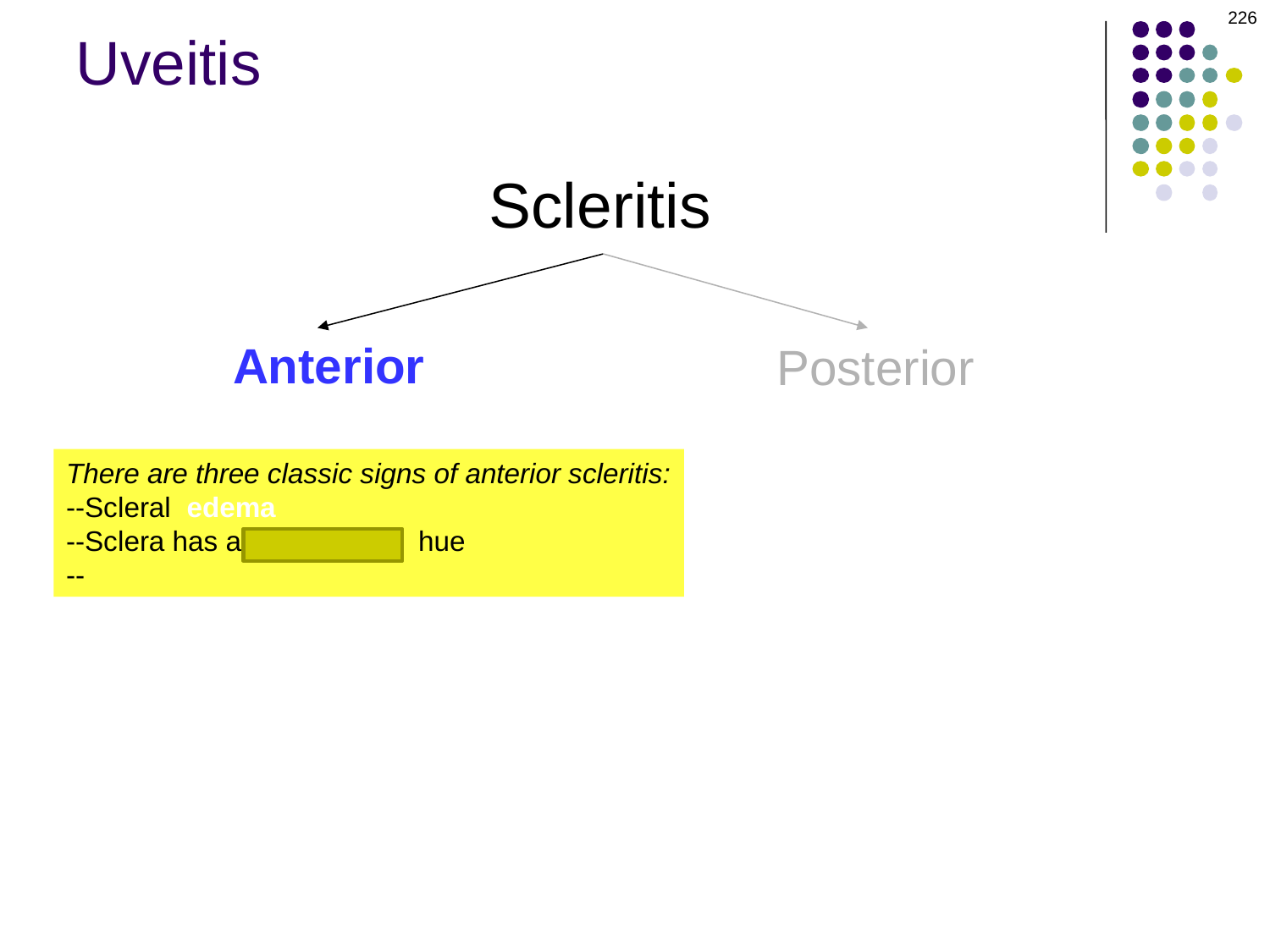

226
Uveitis
Scleritis

Anterior
Posterior
There are three classic signs of anterior scleritis:
--Scleral  edema
--Sclera has a  violaceous  hue
--